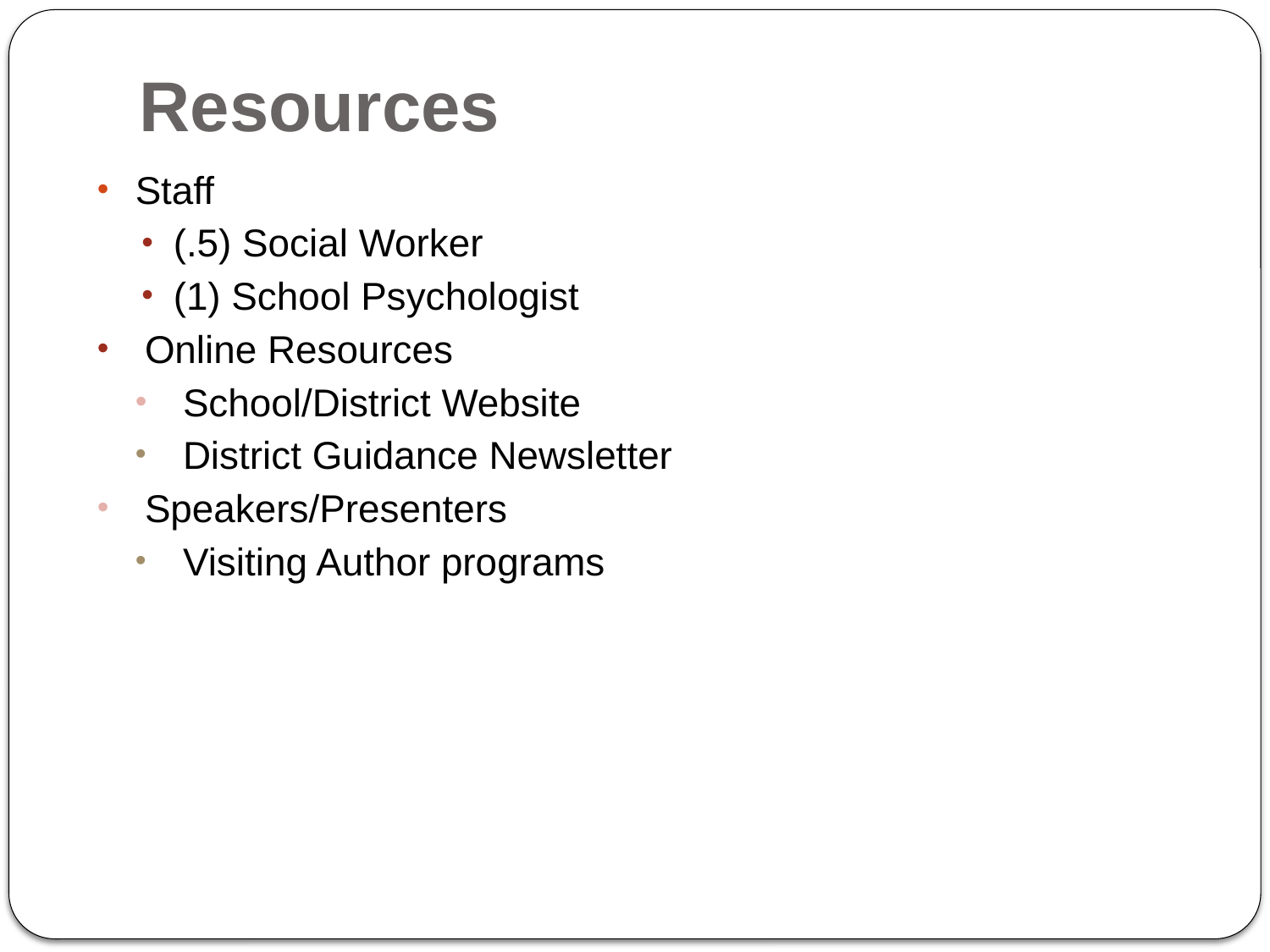

# Resources
Staff
(.5) Social Worker
(1) School Psychologist
Online Resources
School/District Website
District Guidance Newsletter
Speakers/Presenters
Visiting Author programs